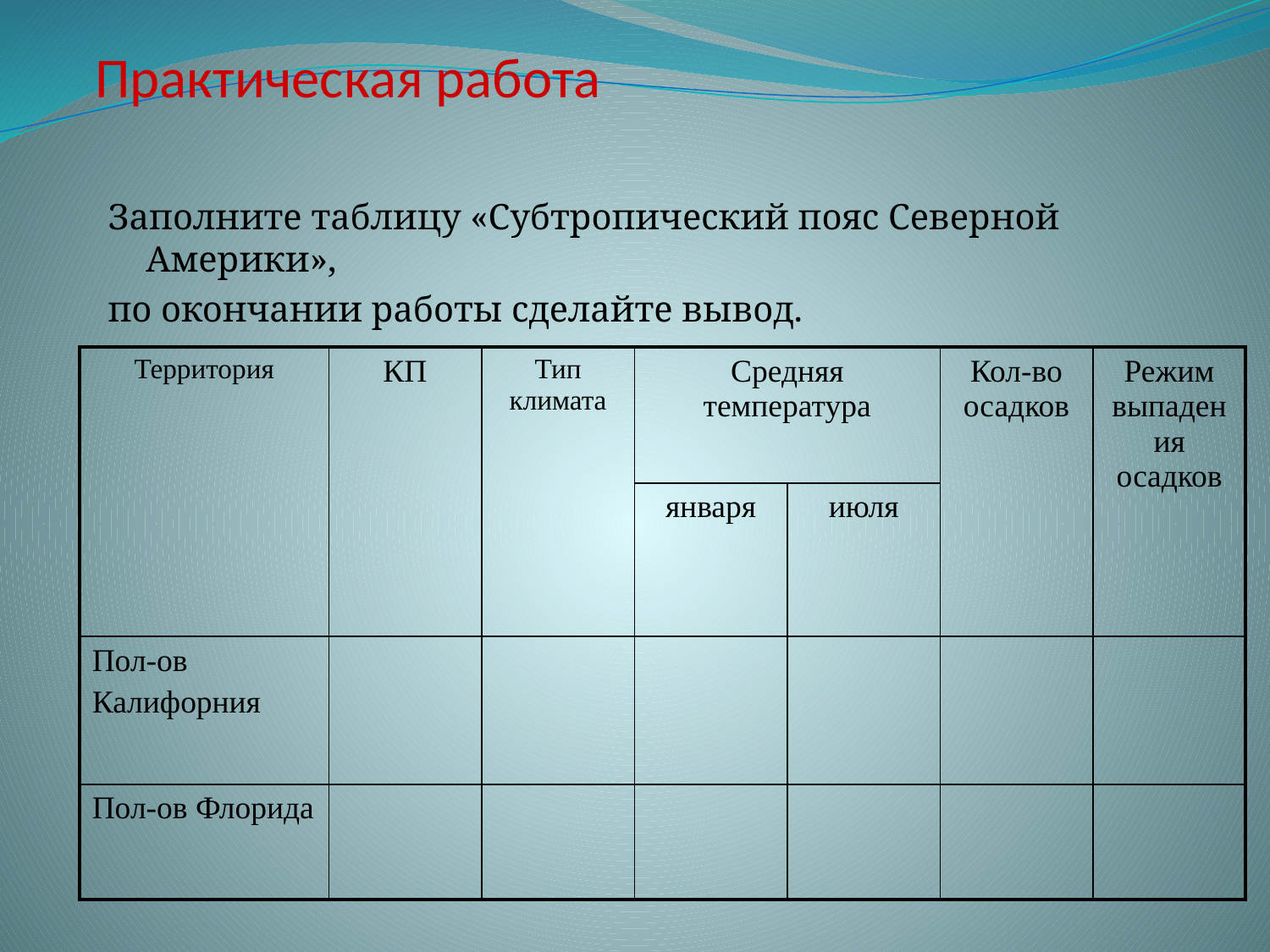

# Практическая работа
Заполните таблицу «Субтропический пояс Северной Америки»,
по окончании работы сделайте вывод.

| Территория | КП | Тип климата | Средняя температура |  | Кол-во осадков | Режим выпадения осадков |
| --- | --- | --- | --- | --- | --- | --- |
|  |  |  | января | июля |  |  |
| Пол-ов Калифорния |  |  |  |  |  |  |
| Пол-ов Флорида |  |  |  |  |  |  |